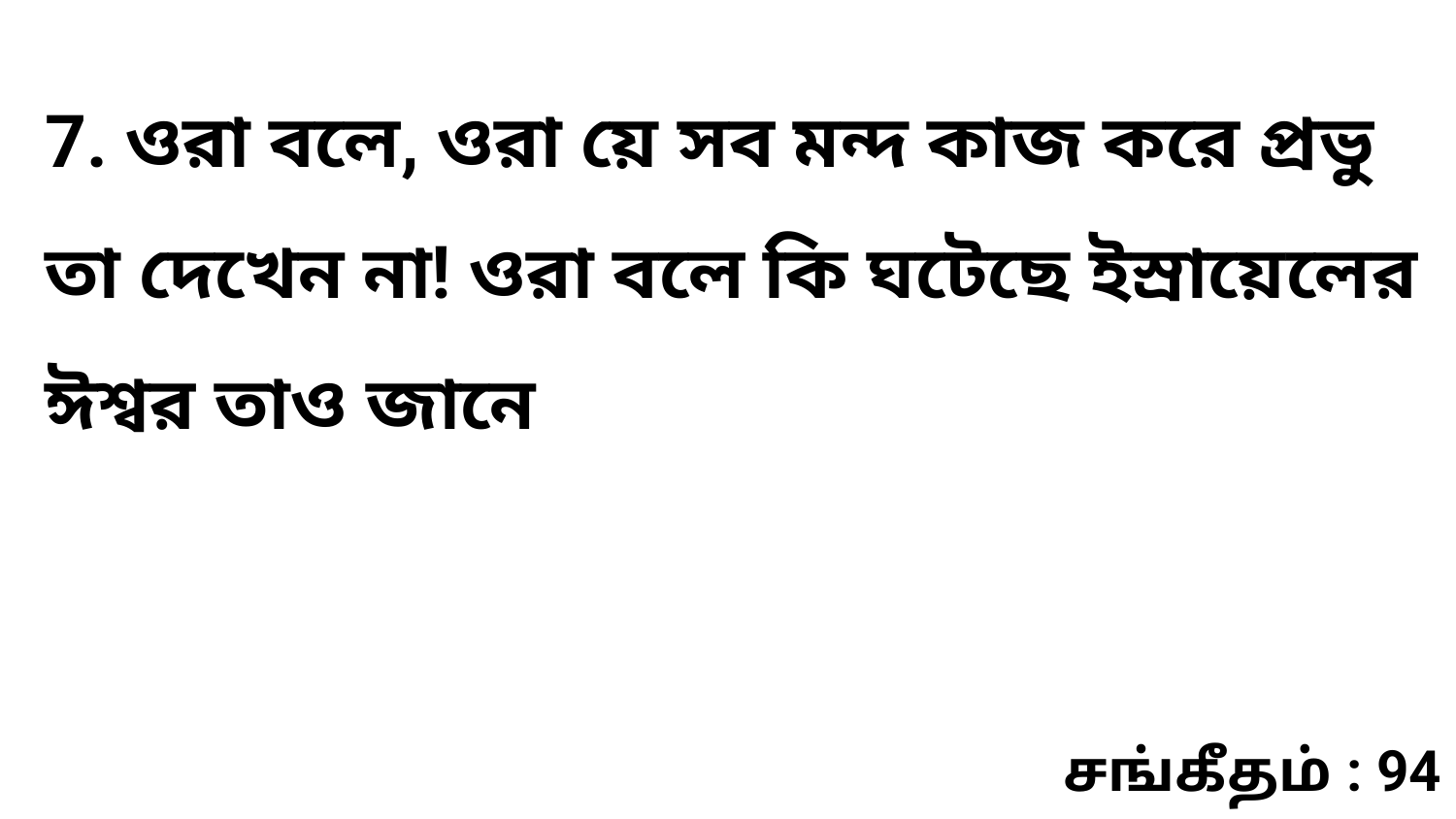

7. ওরা বলে, ওরা য়ে সব মন্দ কাজ করে প্রভু তা দেখেন না! ওরা বলে কি ঘটেছে ইস্রায়েলের ঈশ্বর তাও জানে
சங்கீதம் : 94